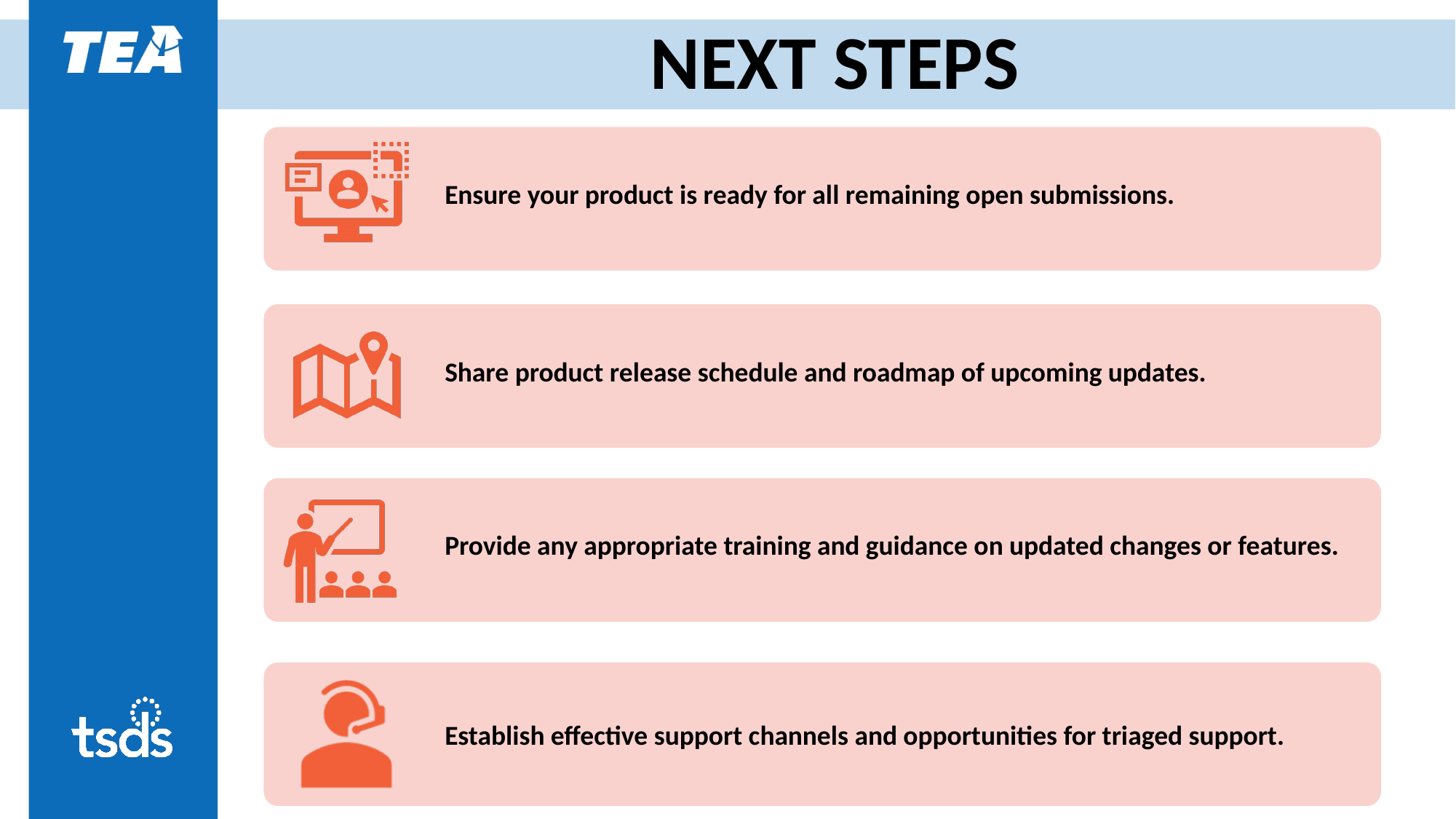

# NEXT STEPS
Ensure your product is ready for all remaining open submissions.
Share product release schedule and roadmap of upcoming updates.
Provide any appropriate training and guidance on updated changes or features.
Establish effective support channels and opportunities for triaged support.